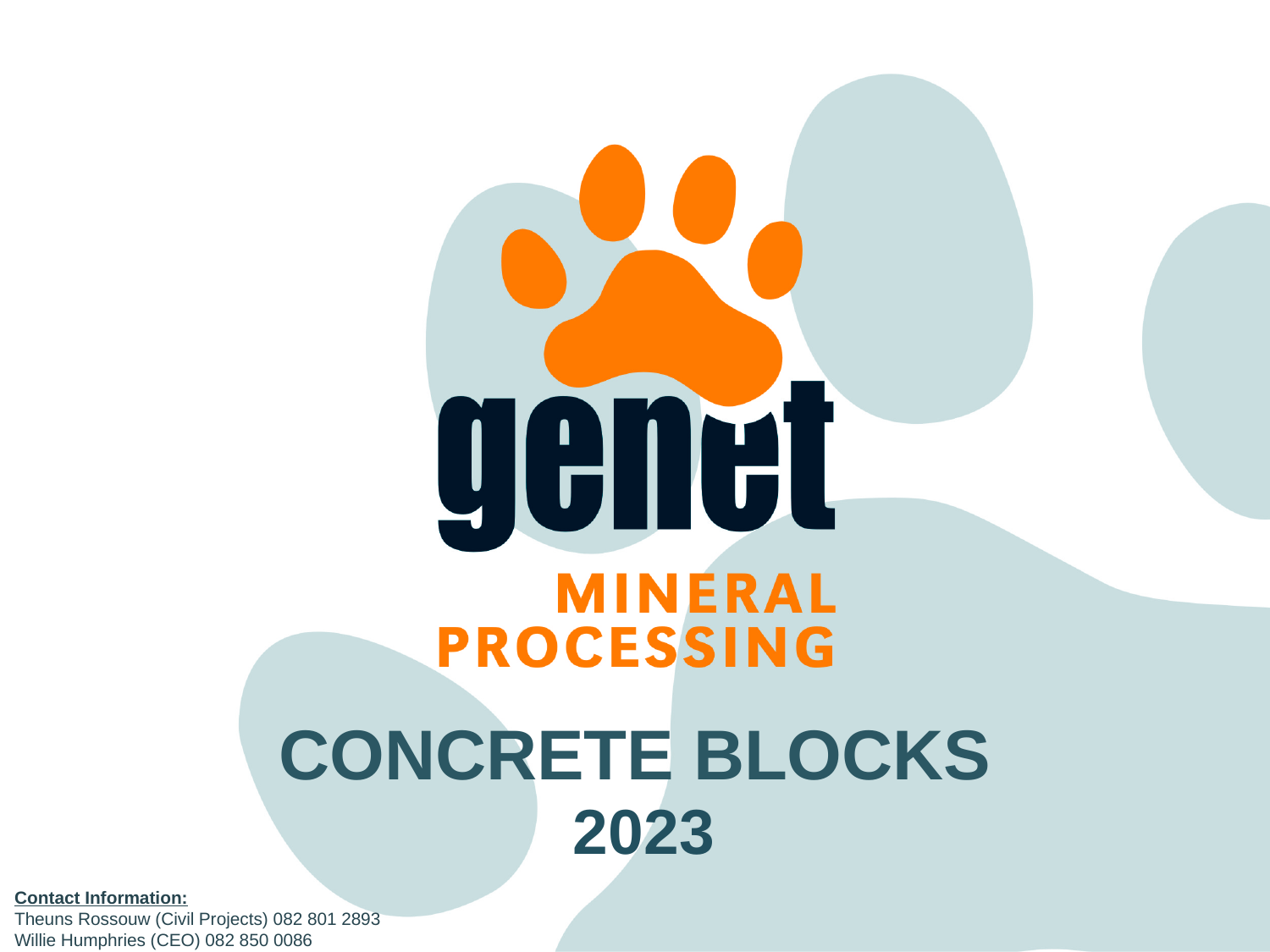

# CONCRETE BLOCKS
 2023
Contact Information:
Theuns Rossouw (Civil Projects) 082 801 2893
Willie Humphries (CEO) 082 850 0086